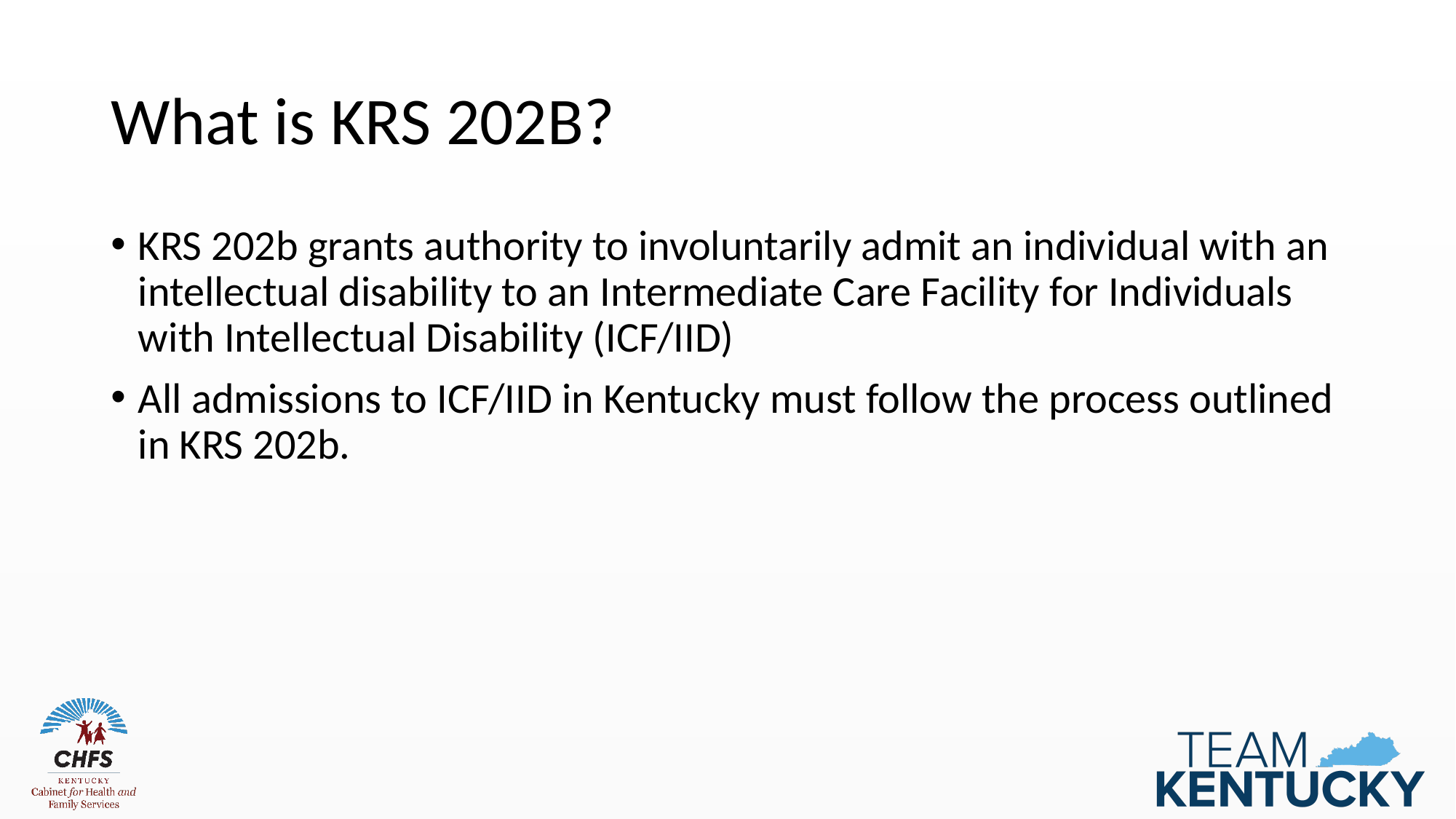

# What is KRS 202B?
KRS 202b grants authority to involuntarily admit an individual with an intellectual disability to an Intermediate Care Facility for Individuals with Intellectual Disability (ICF/IID)
All admissions to ICF/IID in Kentucky must follow the process outlined in KRS 202b.